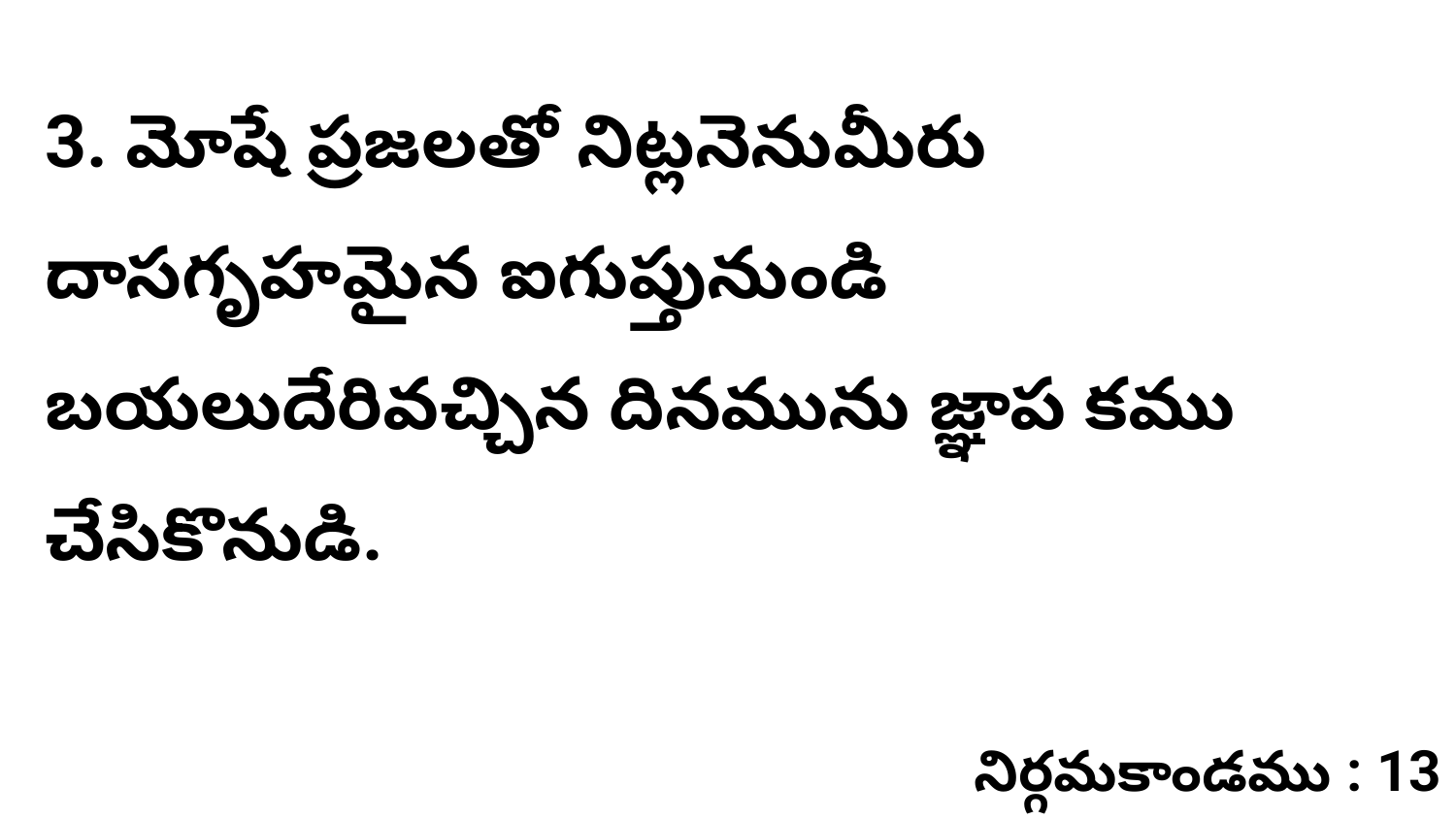

3. మోషే ప్రజలతో నిట్లనెనుమీరు దాసగృహమైన ఐగుప్తునుండి బయలుదేరివచ్చిన దినమును జ్ఞాప కము చేసికొనుడి.
నిర్గమకాండము : 13